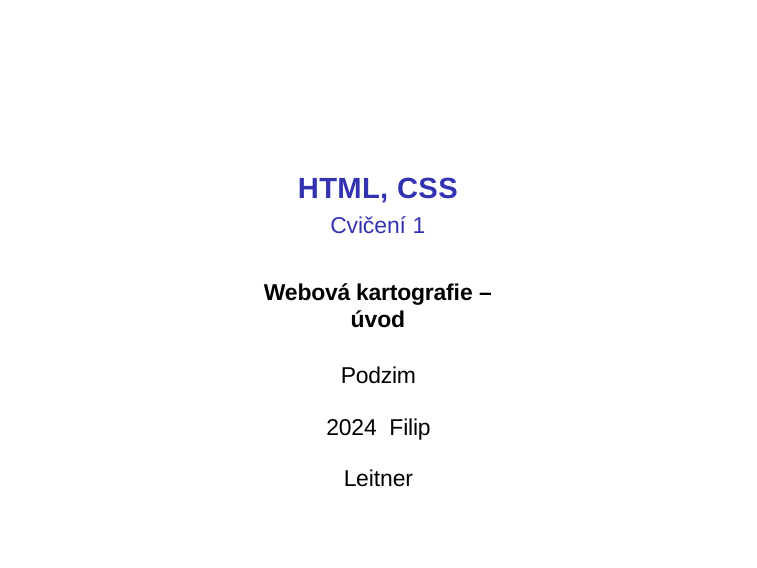

HTML, CSS
Cvičení 1

Webová kartografie – úvod
Podzim 2024  Filip Leitner